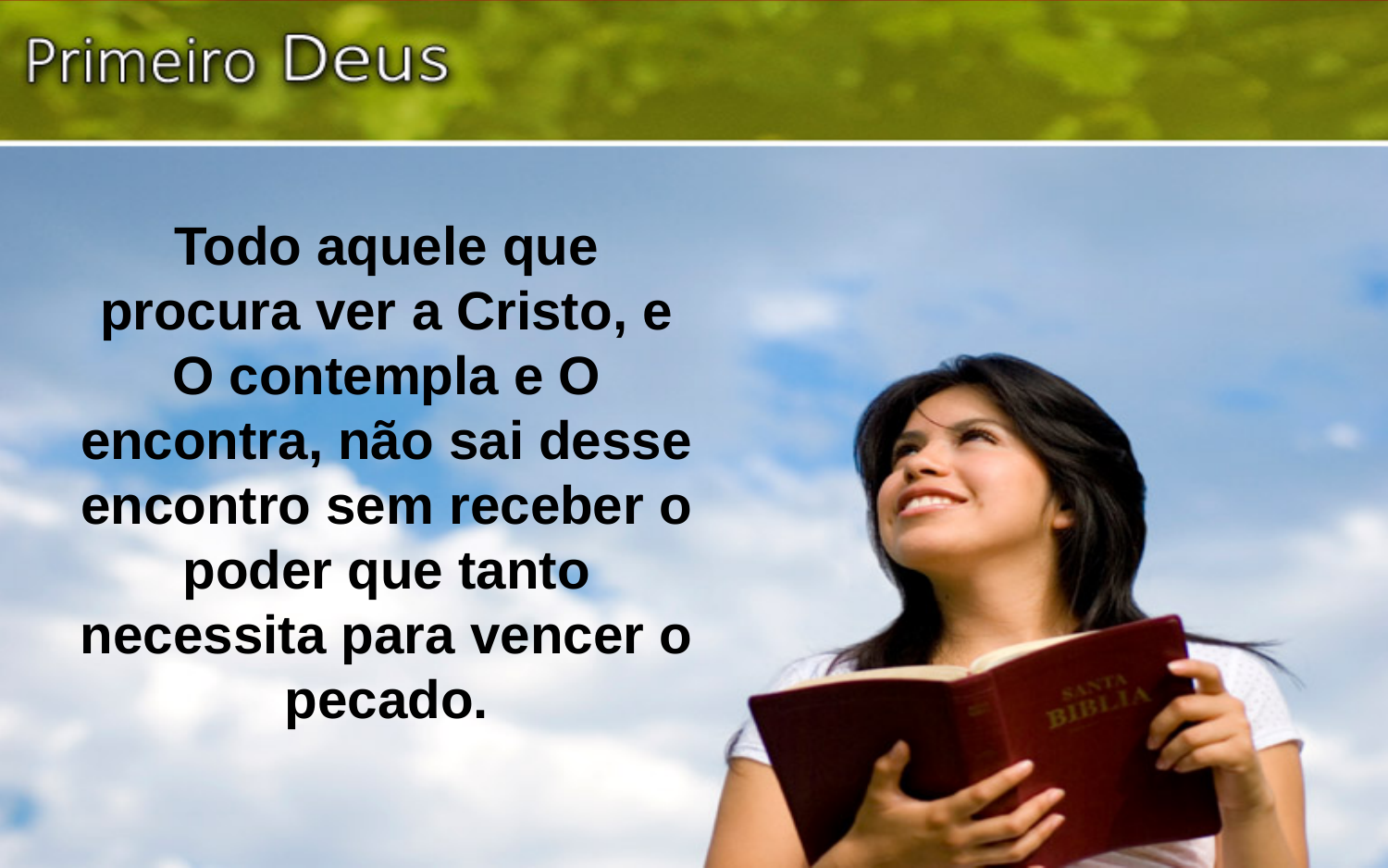

Todo aquele que procura ver a Cristo, e O contempla e O encontra, não sai desse encontro sem receber o poder que tanto necessita para vencer o pecado.